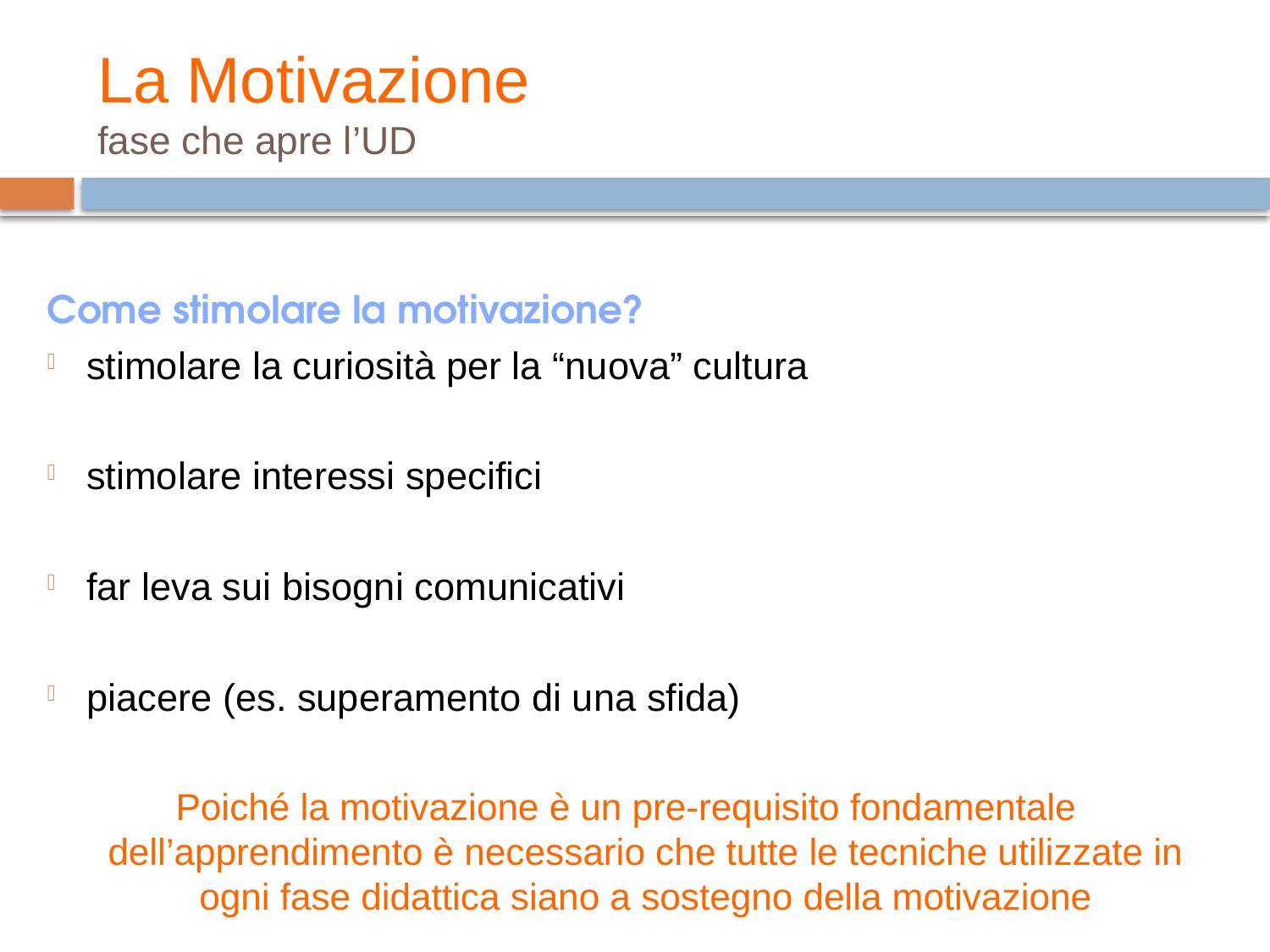

# La Motivazione fase che apre l’UD

Come stimolare la motivazione?
stimolare la curiosità per la “nuova” cultura

stimolare interessi specifici

far leva sui bisogni comunicativi

piacere (es. superamento di una sfida)

Poiché la motivazione è un pre-requisito fondamentale dell’apprendimento è necessario che tutte le tecniche utilizzate in ogni fase didattica siano a sostegno della motivazione